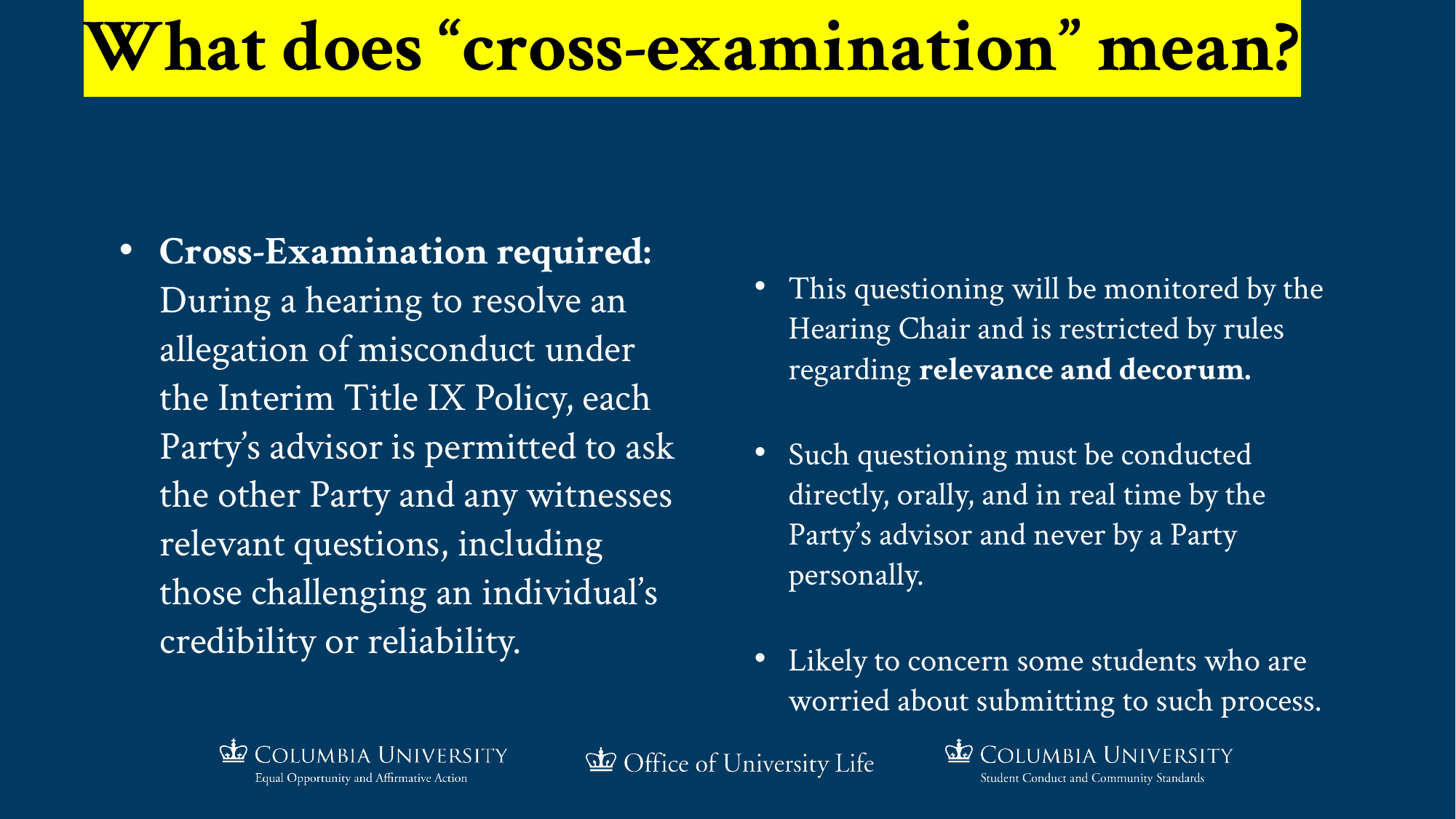

# What does “cross-examination” mean?
Cross-Examination required: During a hearing to resolve an allegation of misconduct under the Interim Title IX Policy, each Party’s advisor is permitted to ask the other Party and any witnesses relevant questions, including those challenging an individual’s credibility or reliability.

This questioning will be monitored by the Hearing Chair and is restricted by rules regarding relevance and decorum.

Such questioning must be conducted directly, orally, and in real time by the Party’s advisor and never by a Party personally.

Likely to concern some students who are worried about submitting to such process.